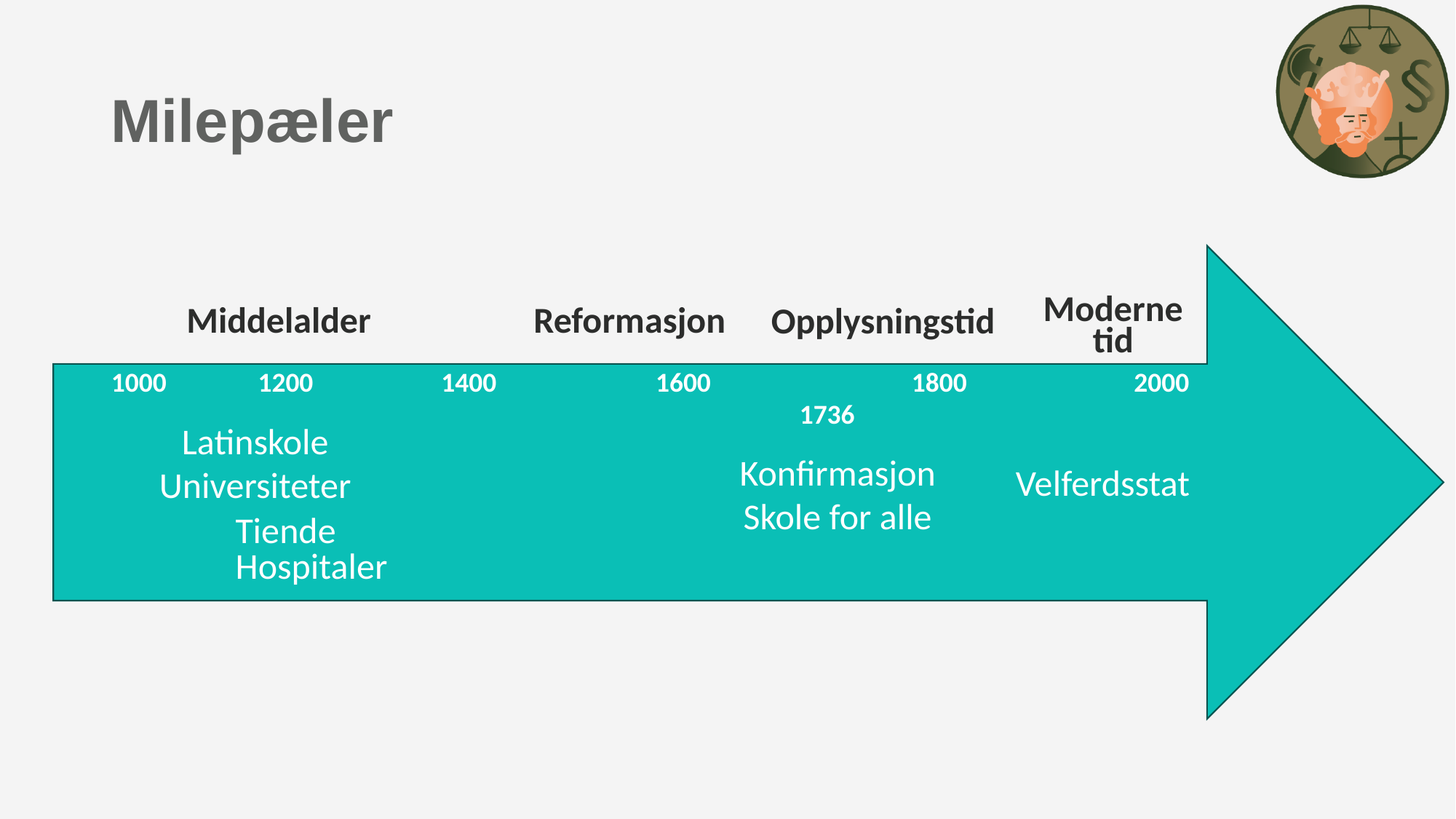

# Milepæler

Reformasjon
Moderne
tid
Middelalder
Opplysningstid
2000
1800
1600
1400
1200
1000
1736
Latinskole
Universiteter
Konfirmasjon
Skole for alle
Velferdsstat
Tiende
Hospitaler